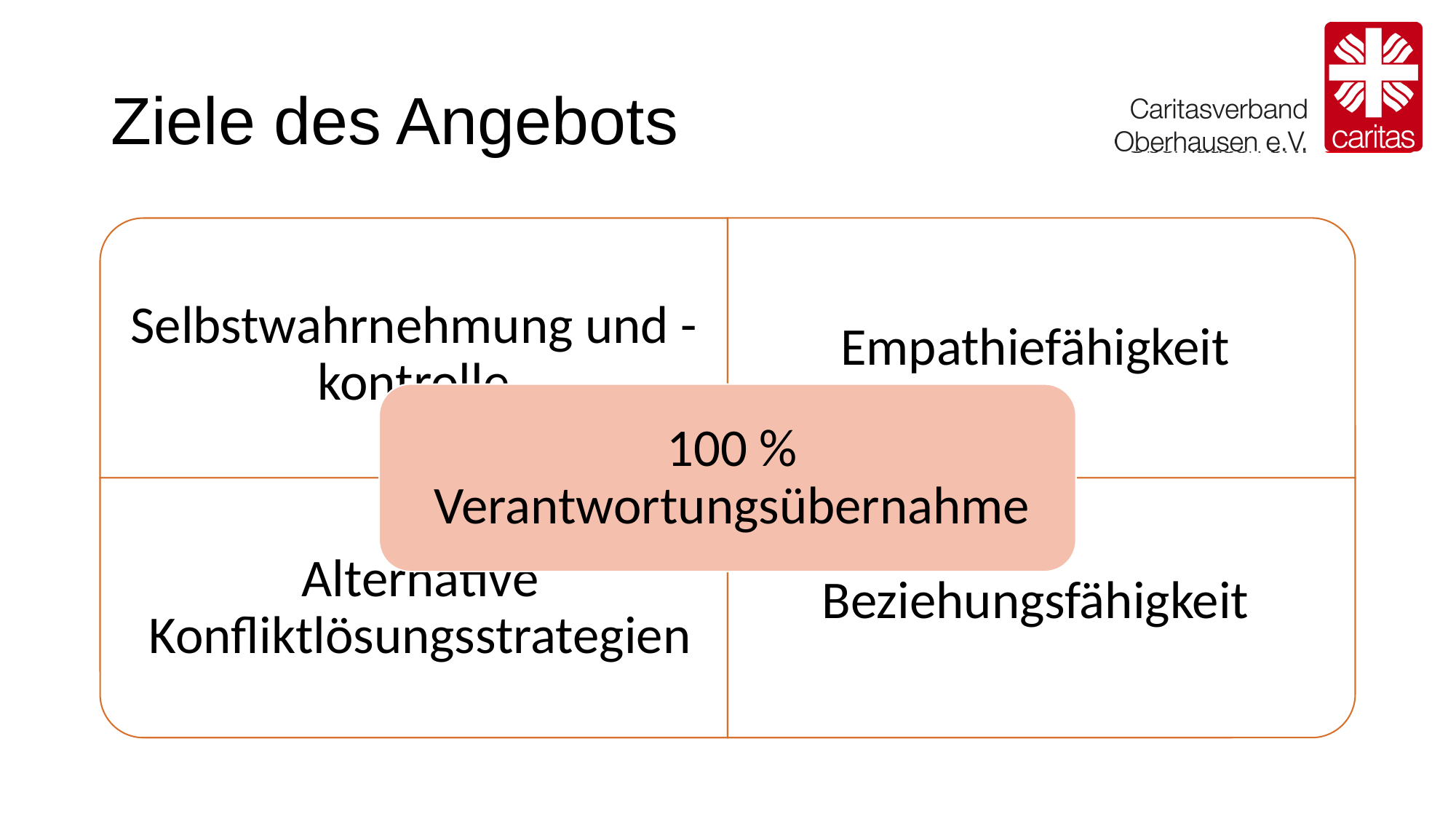

# Ziele des Angebots
Selbstwahrnehmung und -kontrolle
Empathiefähigkeit
Alternative Konfliktlösungsstrategien
Beziehungsfähigkeit
100 % Verantwortungsübernahme